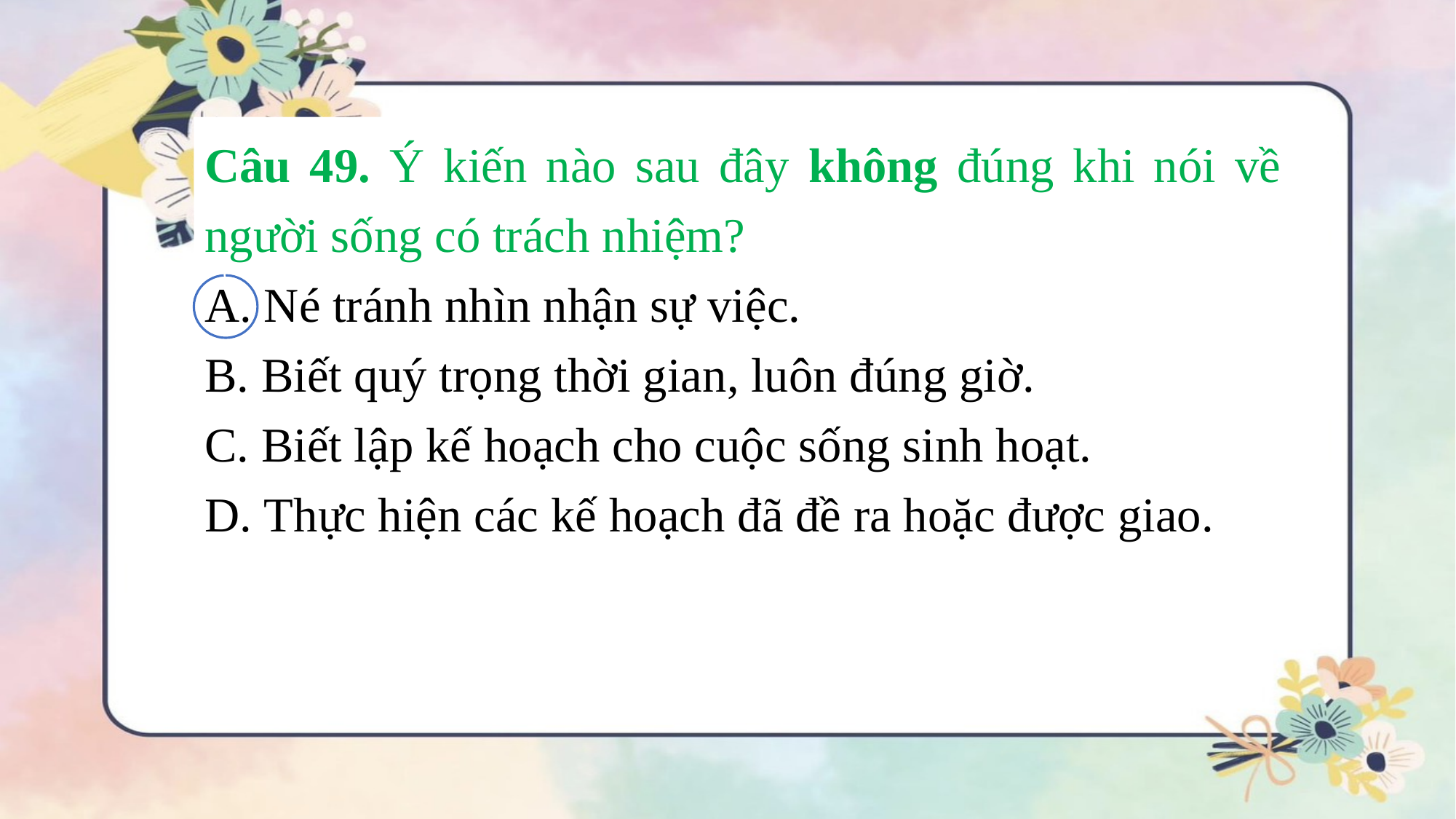

Câu 49. Ý kiến nào sau đây không đúng khi nói về người sống có trách nhiệm?
 Né tránh nhìn nhận sự việc.
 Biết quý trọng thời gian, luôn đúng giờ.
 Biết lập kế hoạch cho cuộc sống sinh hoạt.
 Thực hiện các kế hoạch đã đề ra hoặc được giao.